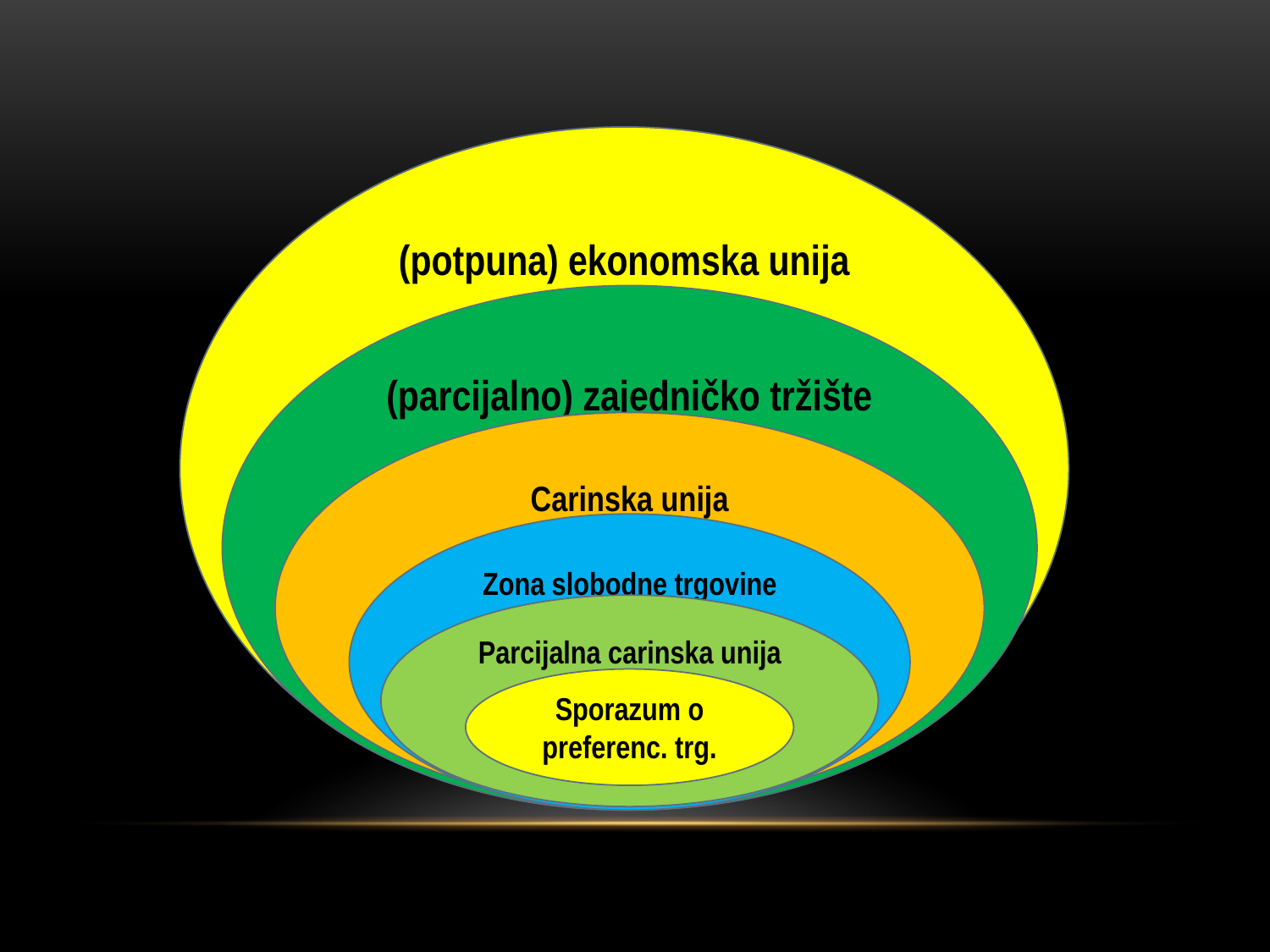

(potpuna) ekonomska unija
(parcijalno) zajedničko tržište
Carinska unija
Zona slobodne trgovine
Parcijalna carinska unija
Sporazum o preferenc. trg.